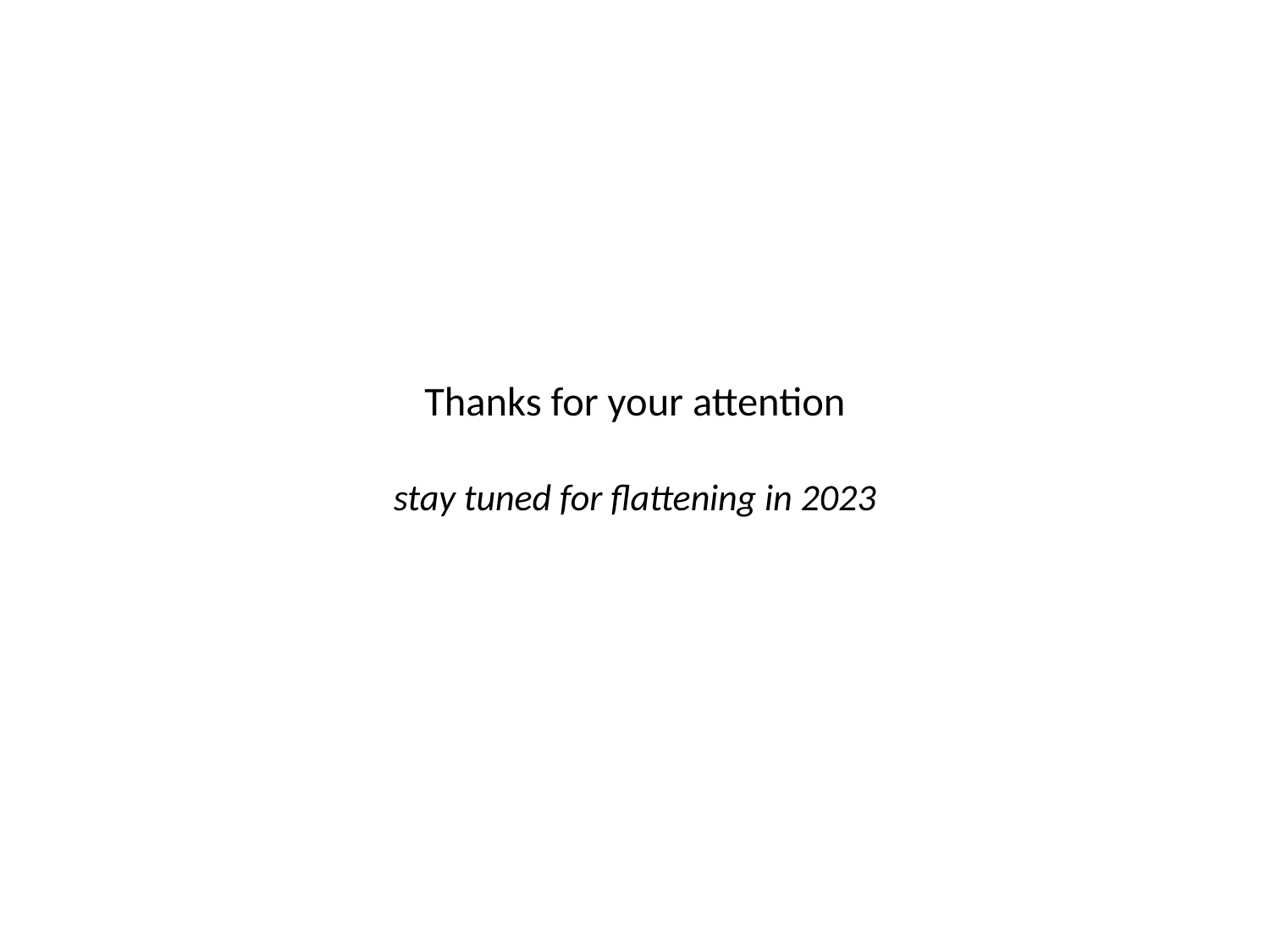

# Thanks for your attention stay tuned for flattening in 2023